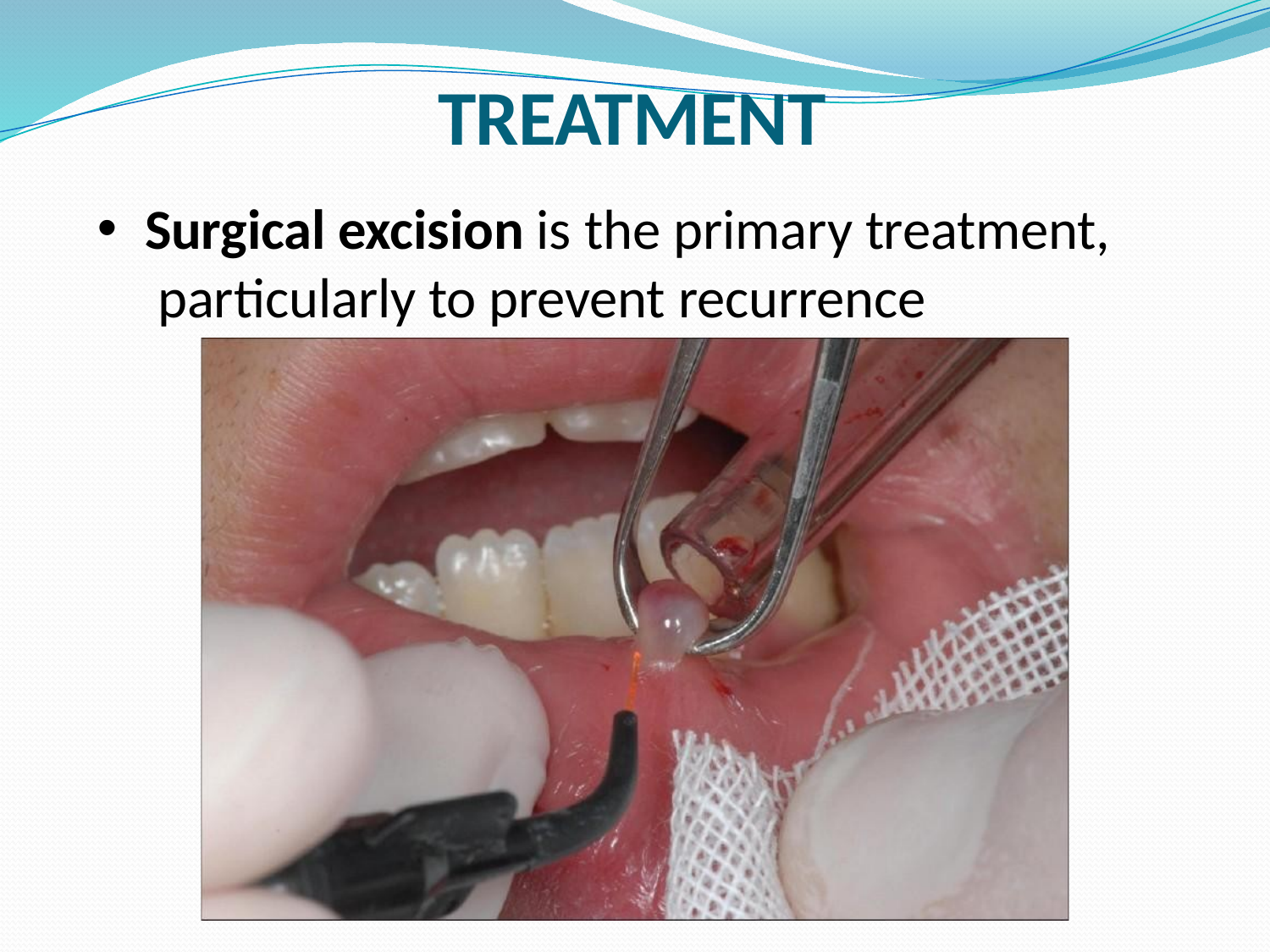

# TREATMENT
Surgical excision is the primary treatment,  particularly to prevent recurrence